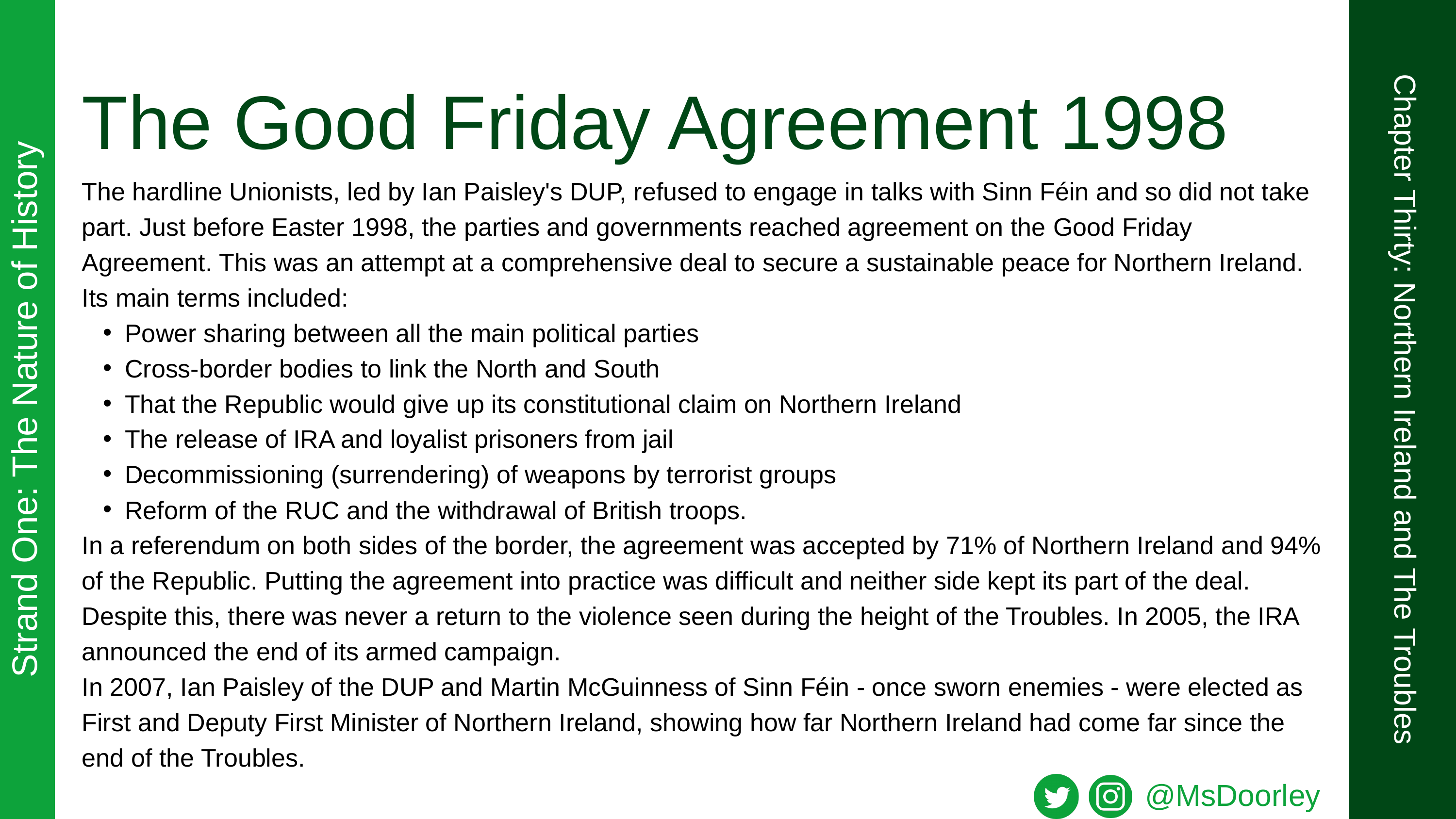

The Good Friday Agreement 1998
The hardline Unionists, led by Ian Paisley's DUP, refused to engage in talks with Sinn Féin and so did not take part. Just before Easter 1998, the parties and governments reached agreement on the Good Friday Agreement. This was an attempt at a comprehensive deal to secure a sustainable peace for Northern Ireland. Its main terms included:
Power sharing between all the main political parties
Cross-border bodies to link the North and South
That the Republic would give up its constitutional claim on Northern Ireland
The release of IRA and loyalist prisoners from jail
Decommissioning (surrendering) of weapons by terrorist groups
Reform of the RUC and the withdrawal of British troops.
In a referendum on both sides of the border, the agreement was accepted by 71% of Northern Ireland and 94% of the Republic. Putting the agreement into practice was difficult and neither side kept its part of the deal. Despite this, there was never a return to the violence seen during the height of the Troubles. In 2005, the IRA announced the end of its armed campaign.
In 2007, Ian Paisley of the DUP and Martin McGuinness of Sinn Féin - once sworn enemies - were elected as First and Deputy First Minister of Northern Ireland, showing how far Northern Ireland had come far since the end of the Troubles.

Strand One: The Nature of History

Chapter Thirty: Northern Ireland and The Troubles

@MsDoorley